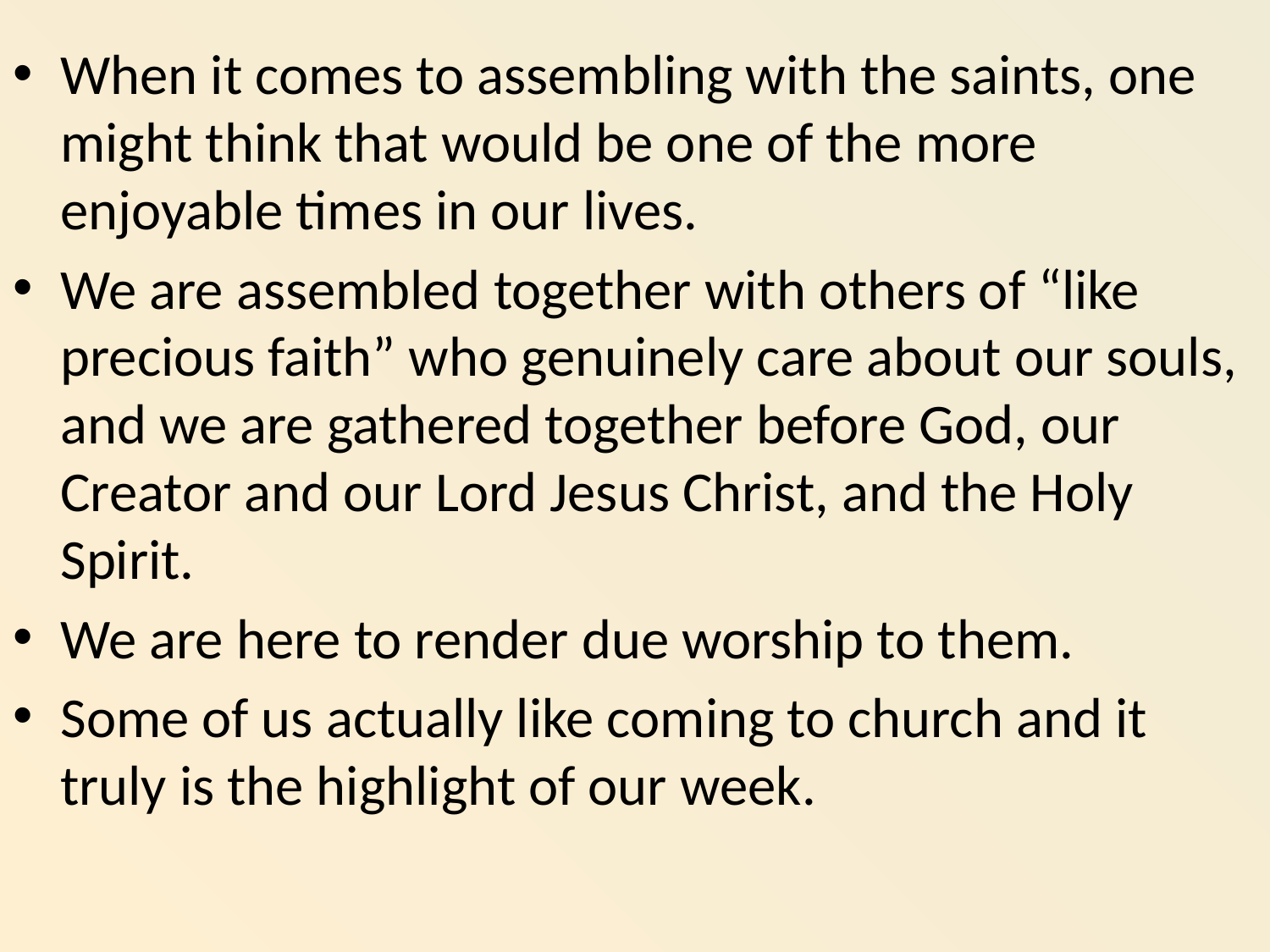

When it comes to assembling with the saints, one might think that would be one of the more enjoyable times in our lives.
We are assembled together with others of “like precious faith” who genuinely care about our souls, and we are gathered together before God, our Creator and our Lord Jesus Christ, and the Holy Spirit.
We are here to render due worship to them.
Some of us actually like coming to church and it truly is the highlight of our week.